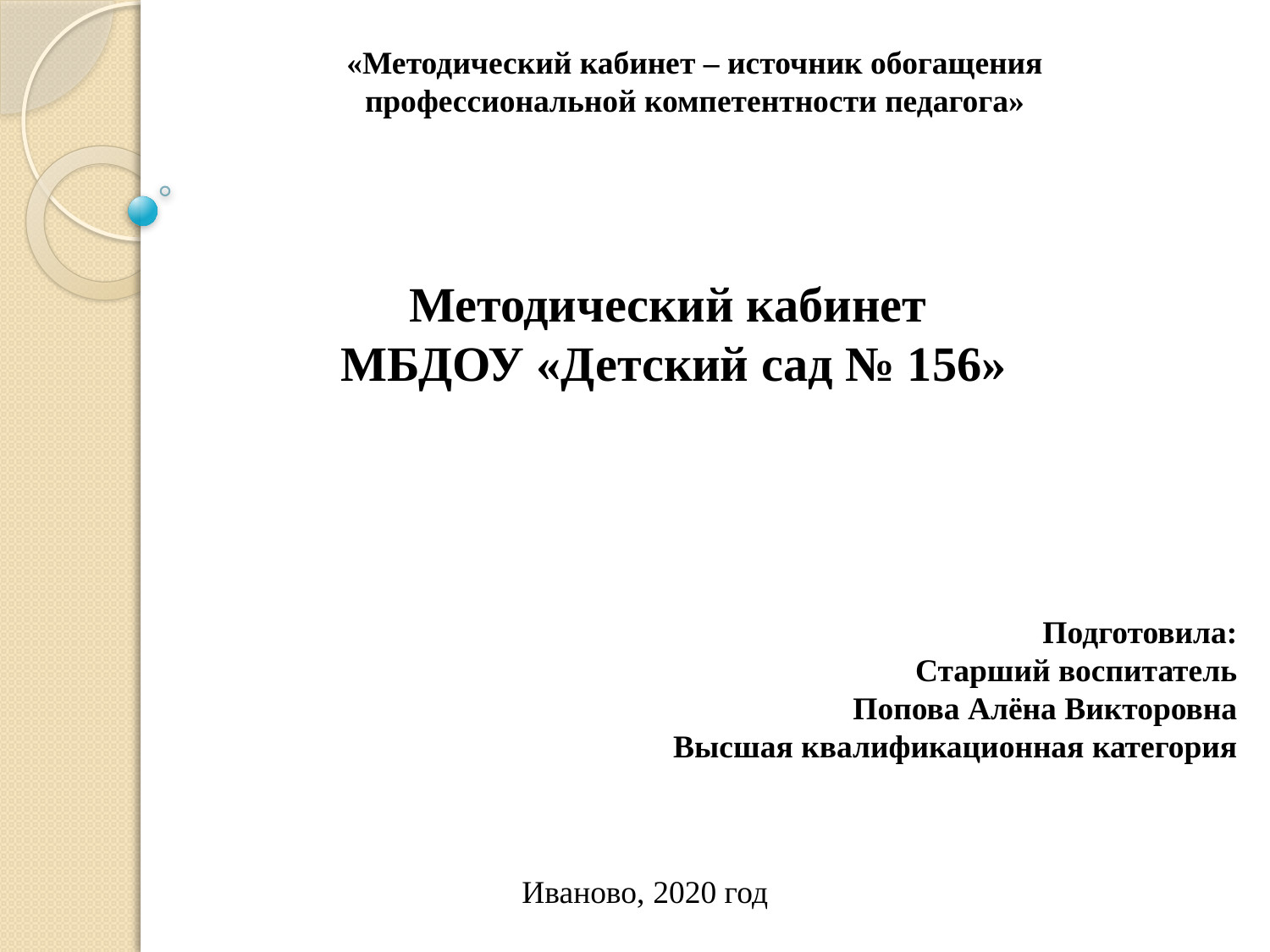

«Методический кабинет – источник обогащения профессиональной компетентности педагога»
Методический кабинет
МБДОУ «Детский сад № 156»
Подготовила:
Старший воспитатель
Попова Алёна Викторовна
Высшая квалификационная категория
Иваново, 2020 год